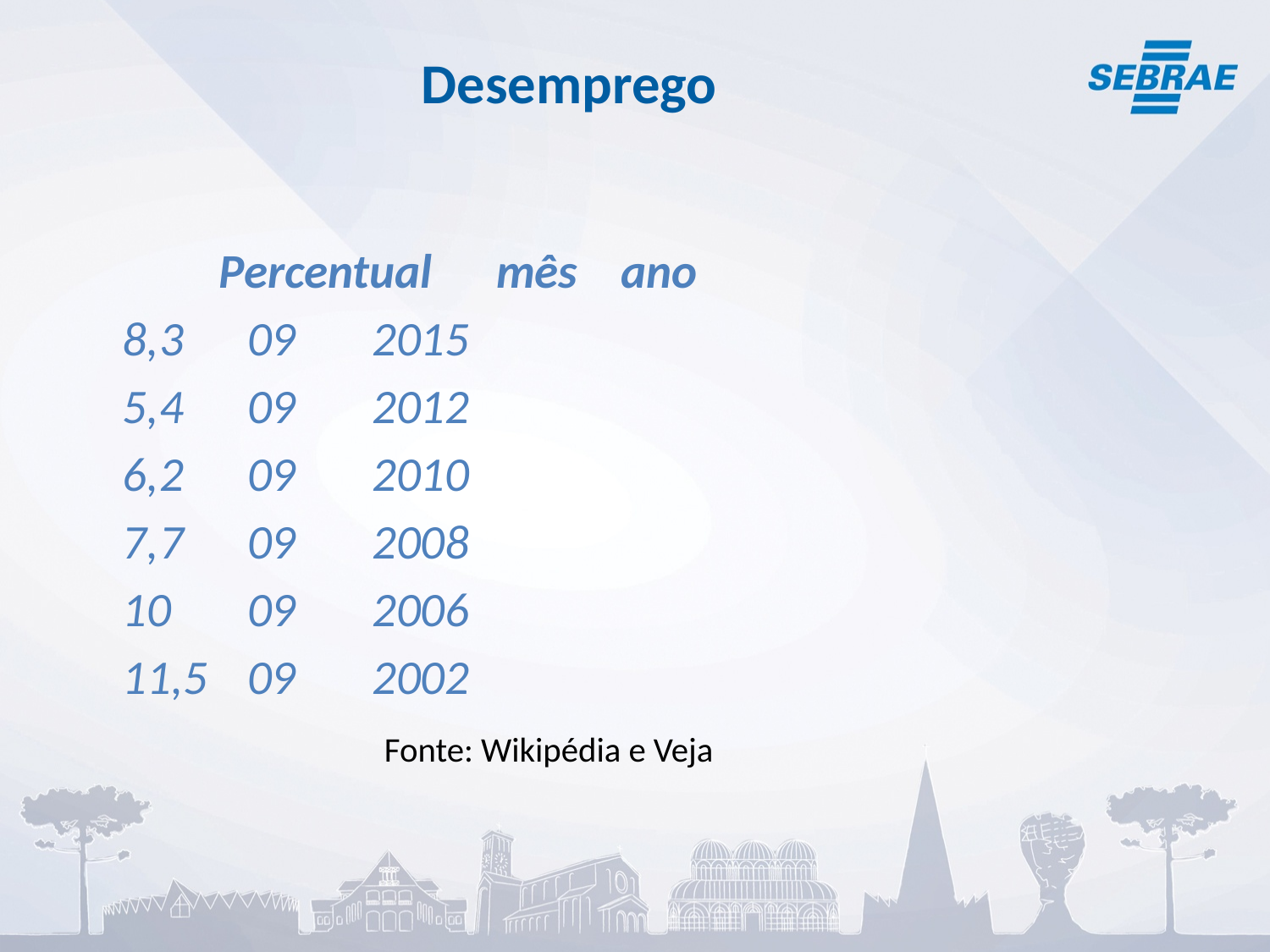

# Desemprego

             Percentual		mês 		ano
			8,3		09		2015
			5,4		09		2012
			6,2		09		2010
			7,7		09		2008
			10		09		2006
			11,5		09		2002
                            Fonte: Wikipédia e Veja